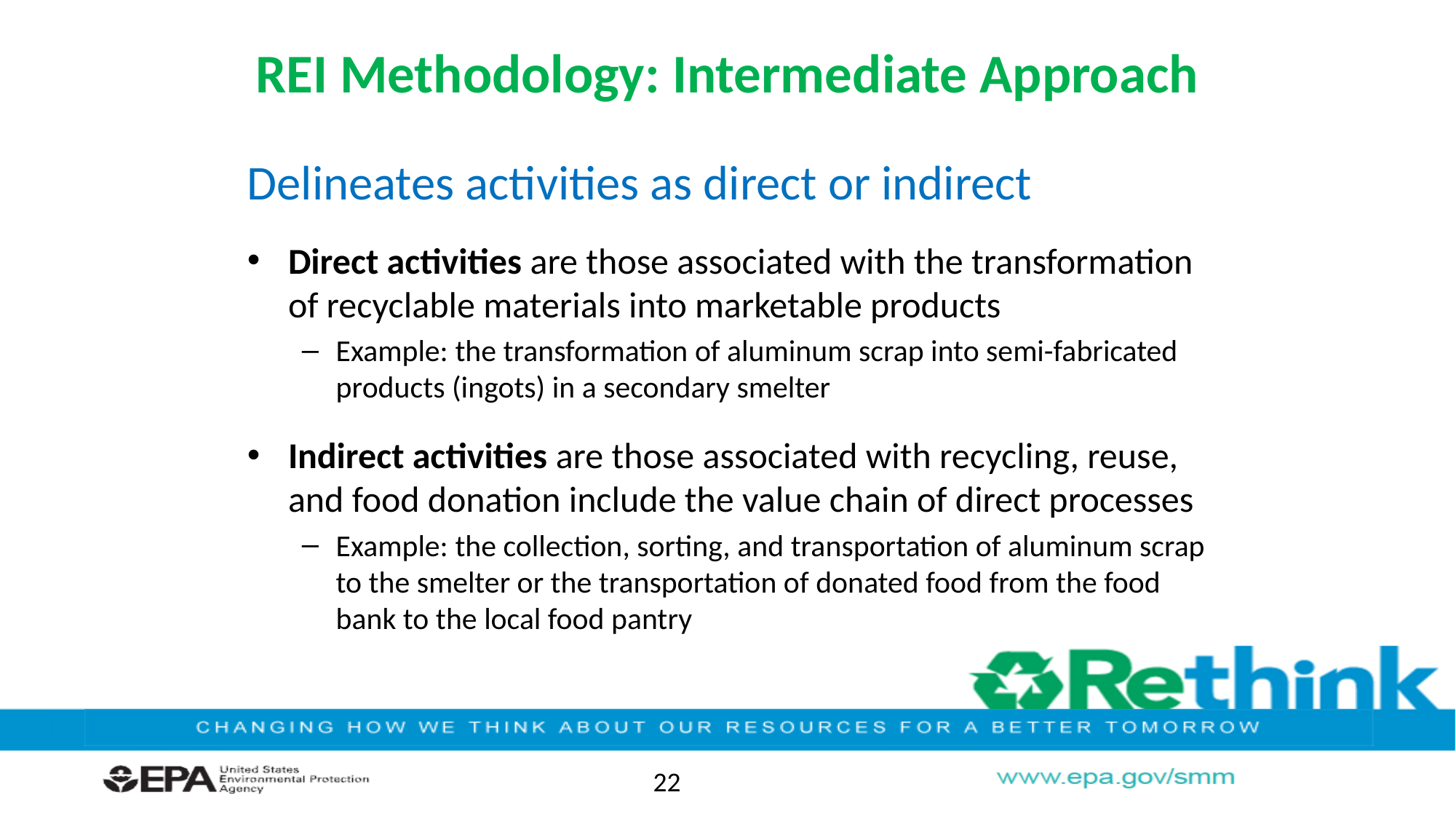

# REI Methodology: Intermediate Approach
Delineates activities as direct or indirect

Direct activities are those associated with the transformation of recyclable materials into marketable products
Example: the transformation of aluminum scrap into semi-fabricated products (ingots) in a secondary smelter

Indirect activities are those associated with recycling, reuse, and food donation include the value chain of direct processes
Example: the collection, sorting, and transportation of aluminum scrap to the smelter or the transportation of donated food from the food bank to the local food pantry

22